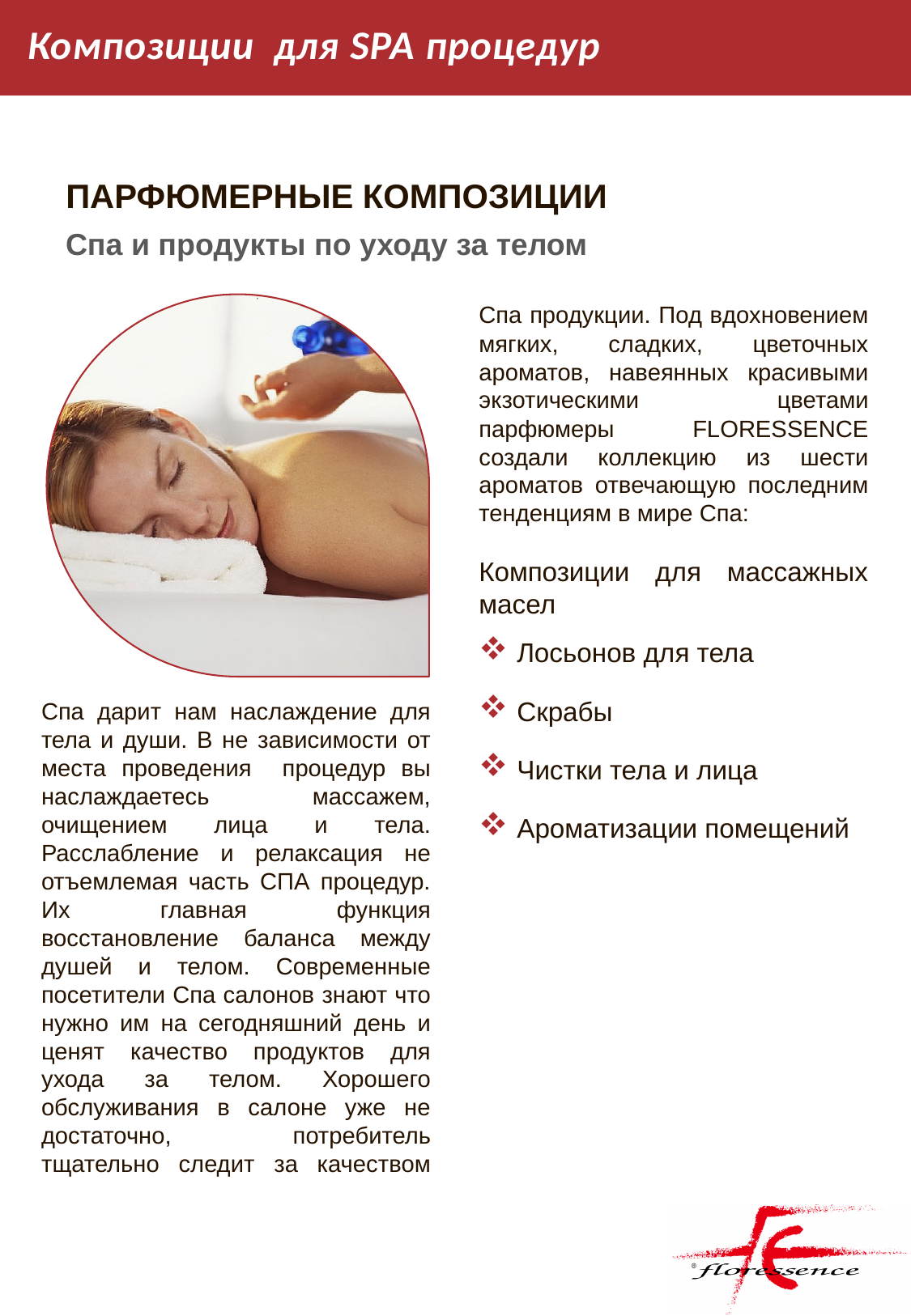

Композиции  для SPA процедур
Парфюмерные композиции

Спа и продукты по уходу за телом

Спа дарит нам наслаждение для тела и души. В не зависимости от места проведения  процедур вы наслаждаетесь массажем, очищением лица и тела. Расслабление и релаксация не отъемлемая часть СПА процедур. Их главная функция восстановление баланса между душей и телом. Современные посетители Спа салонов знают что нужно им на сегодняшний день и ценят качество продуктов для ухода за телом. Хорошего обслуживания в салоне уже не достаточно, потребитель тщательно следит за качеством Спа продукции. Под вдохновением мягких, сладких, цветочных ароматов, навеянных красивыми экзотическими цветами парфюмеры FLORESSENCE создали коллекцию из шести ароматов отвечающую последним тенденциям в мире Спа:

Композиции для массажных масел
Лосьонов для тела
Скрабы
Чистки тела и лица
Ароматизации помещений